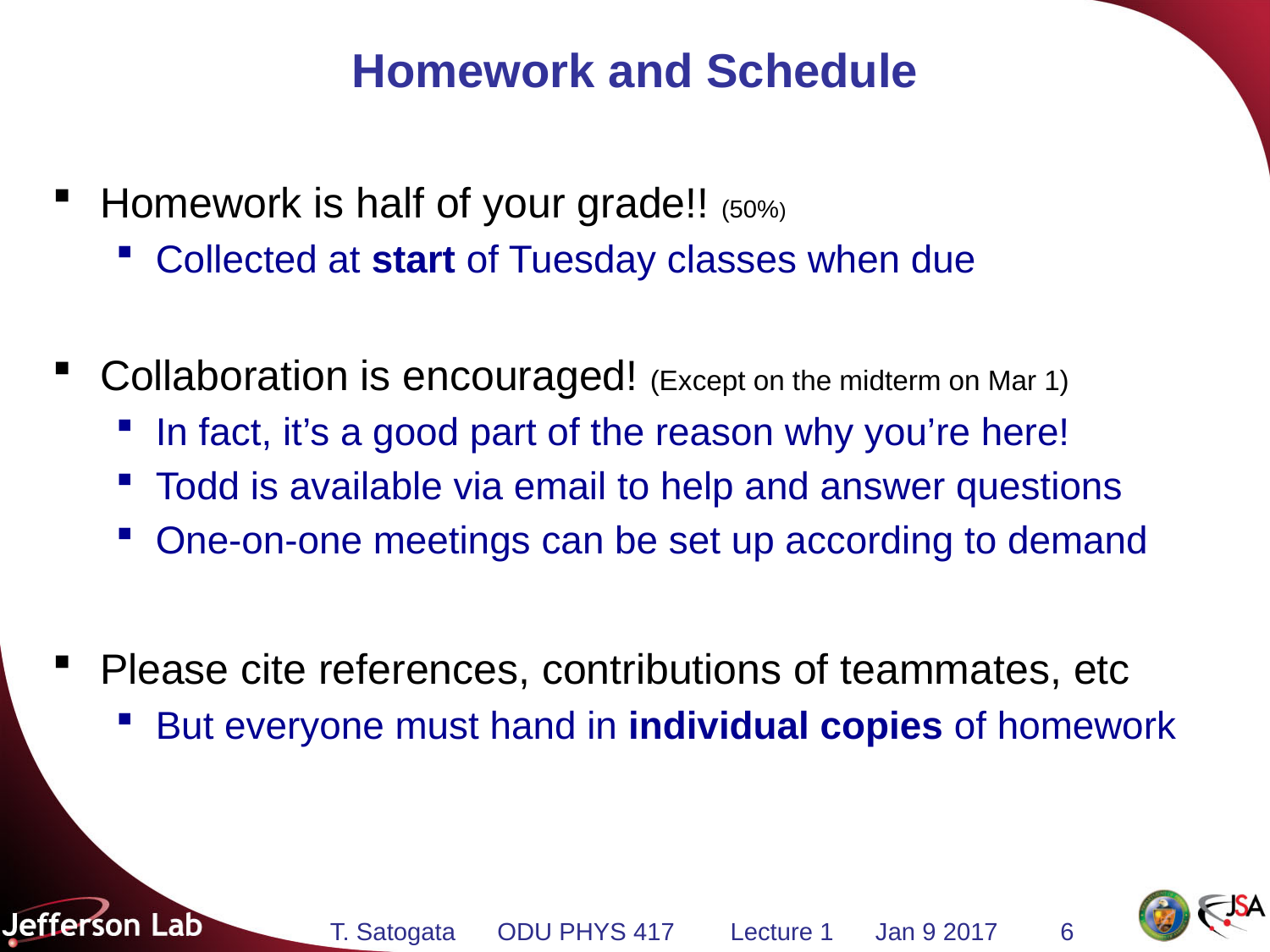

# Homework and Schedule
Homework is half of your grade!! (50%)
Collected at start of Tuesday classes when due

Collaboration is encouraged! (Except on the midterm on Mar 1)
In fact, it’s a good part of the reason why you’re here!
Todd is available via email to help and answer questions
One-on-one meetings can be set up according to demand

Please cite references, contributions of teammates, etc
But everyone must hand in individual copies of homework